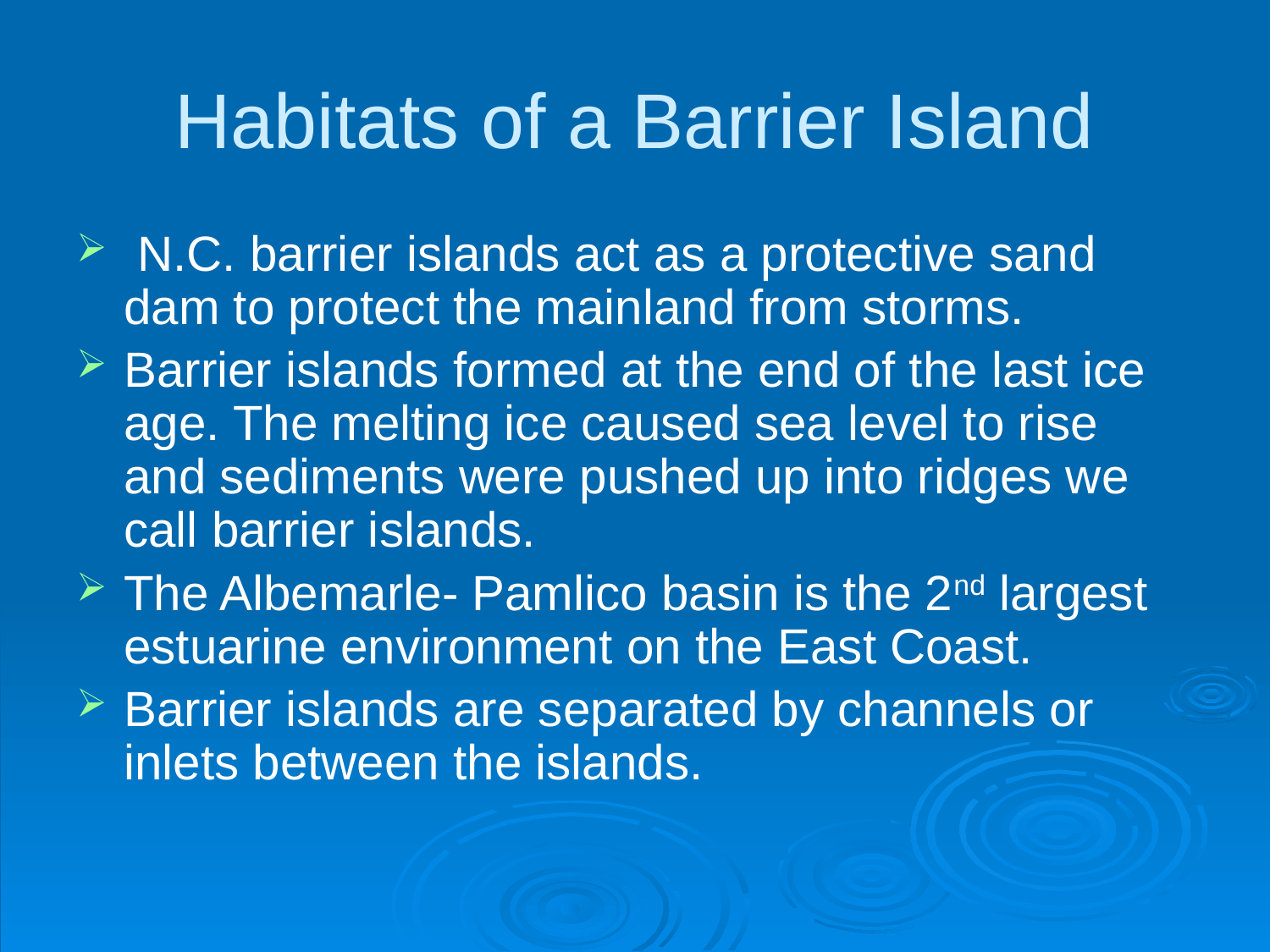

# Habitats of a Barrier Island
 N.C. barrier islands act as a protective sand dam to protect the mainland from storms.
Barrier islands formed at the end of the last ice age. The melting ice caused sea level to rise and sediments were pushed up into ridges we call barrier islands.
The Albemarle- Pamlico basin is the 2nd largest estuarine environment on the East Coast.
Barrier islands are separated by channels or inlets between the islands.